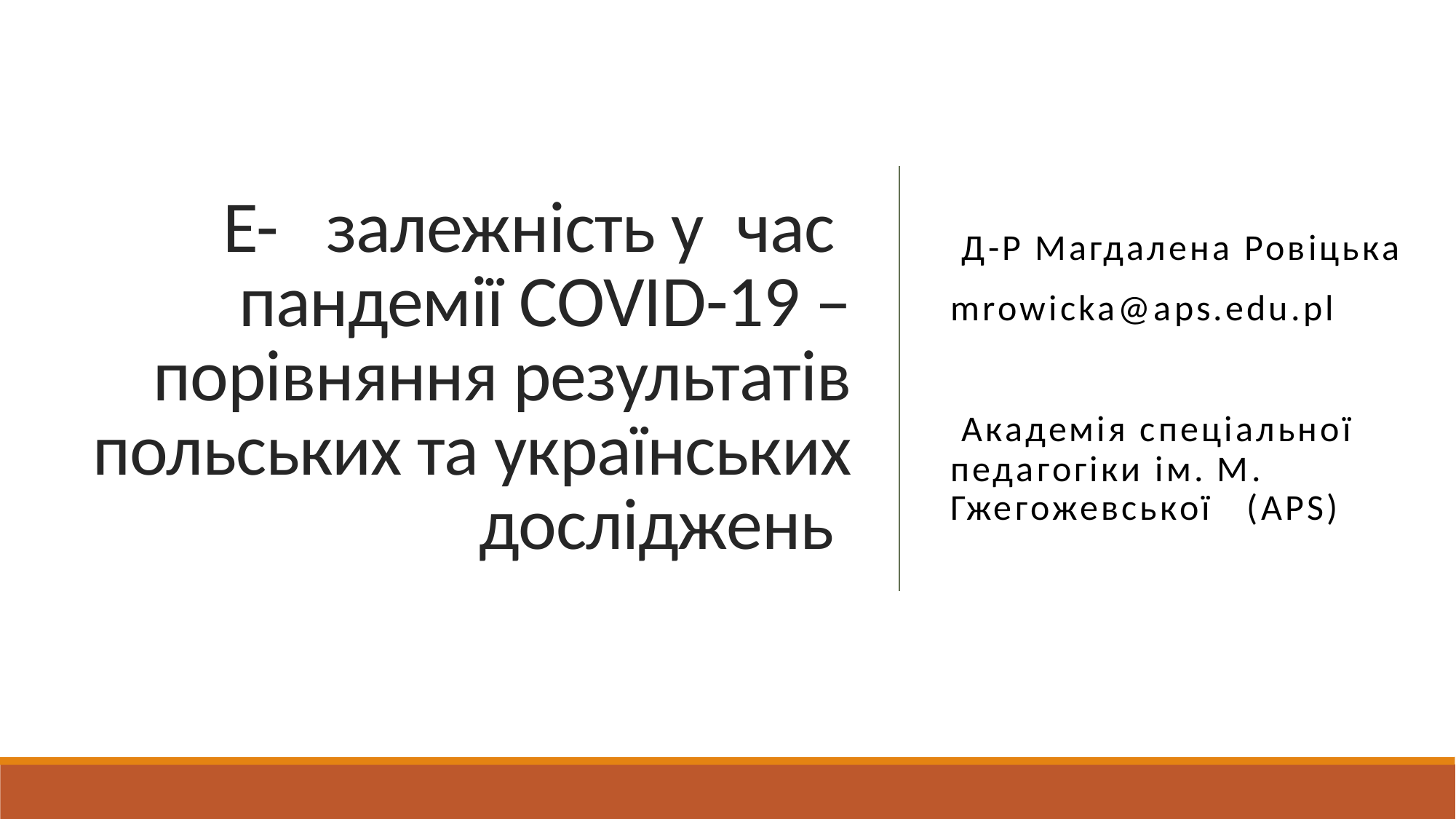

# E-   залежність у  час  пандемії Covid-19 – порівняння результатів польських та українських досліджень
 Д-Р Магдалена Ровіцька
mrowicka@aps.edu.pl

 Академія спеціальної педагогіки ім. М. Гжегожевської   (APS)